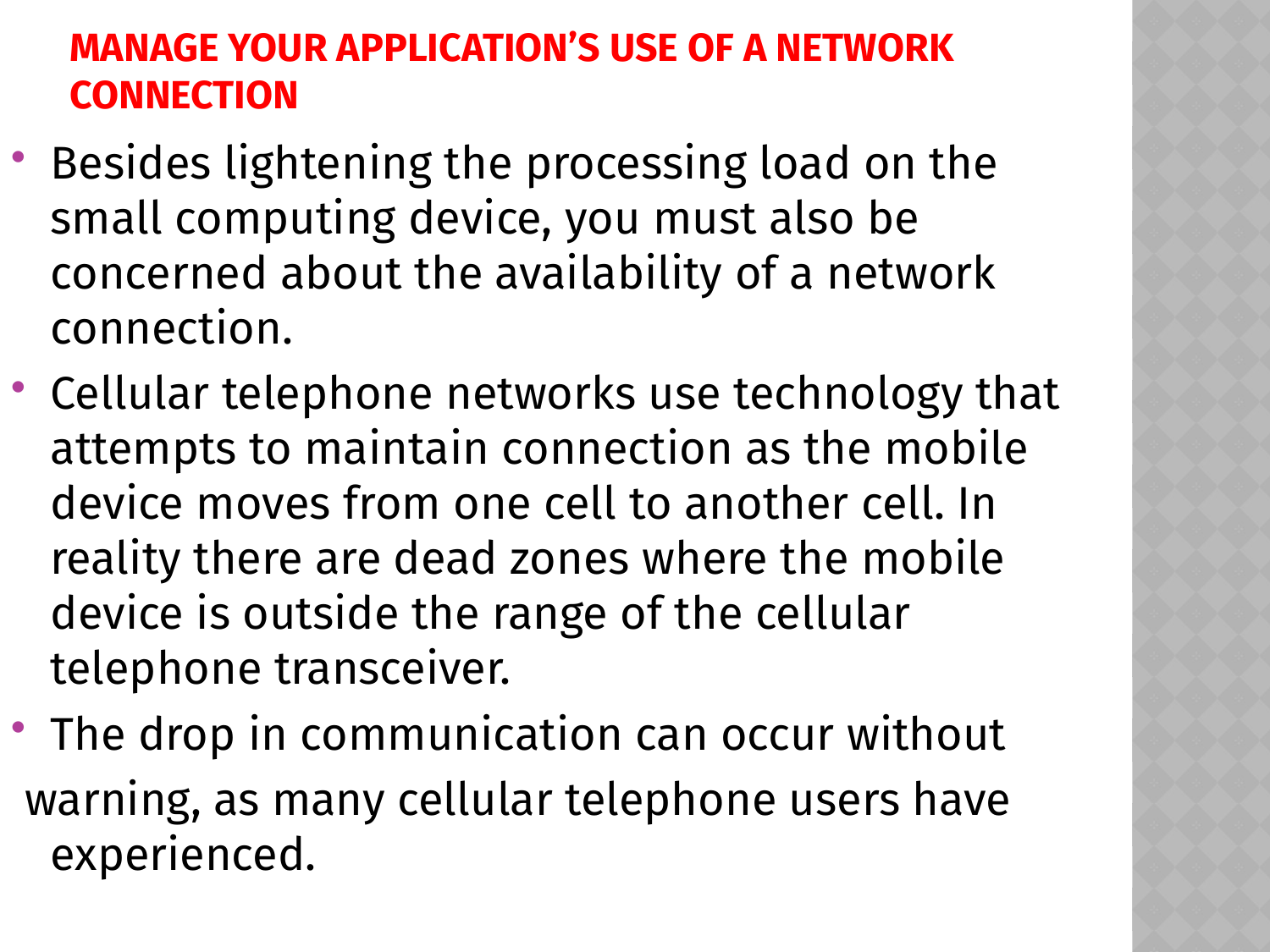

# Manage Your Application’s Use of a Network Connection
Besides lightening the processing load on the small computing device, you must also be concerned about the availability of a network connection.
Cellular telephone networks use technology that attempts to maintain connection as the mobile device moves from one cell to another cell. In reality there are dead zones where the mobile device is outside the range of the cellular telephone transceiver.
The drop in communication can occur without
 warning, as many cellular telephone users have experienced.